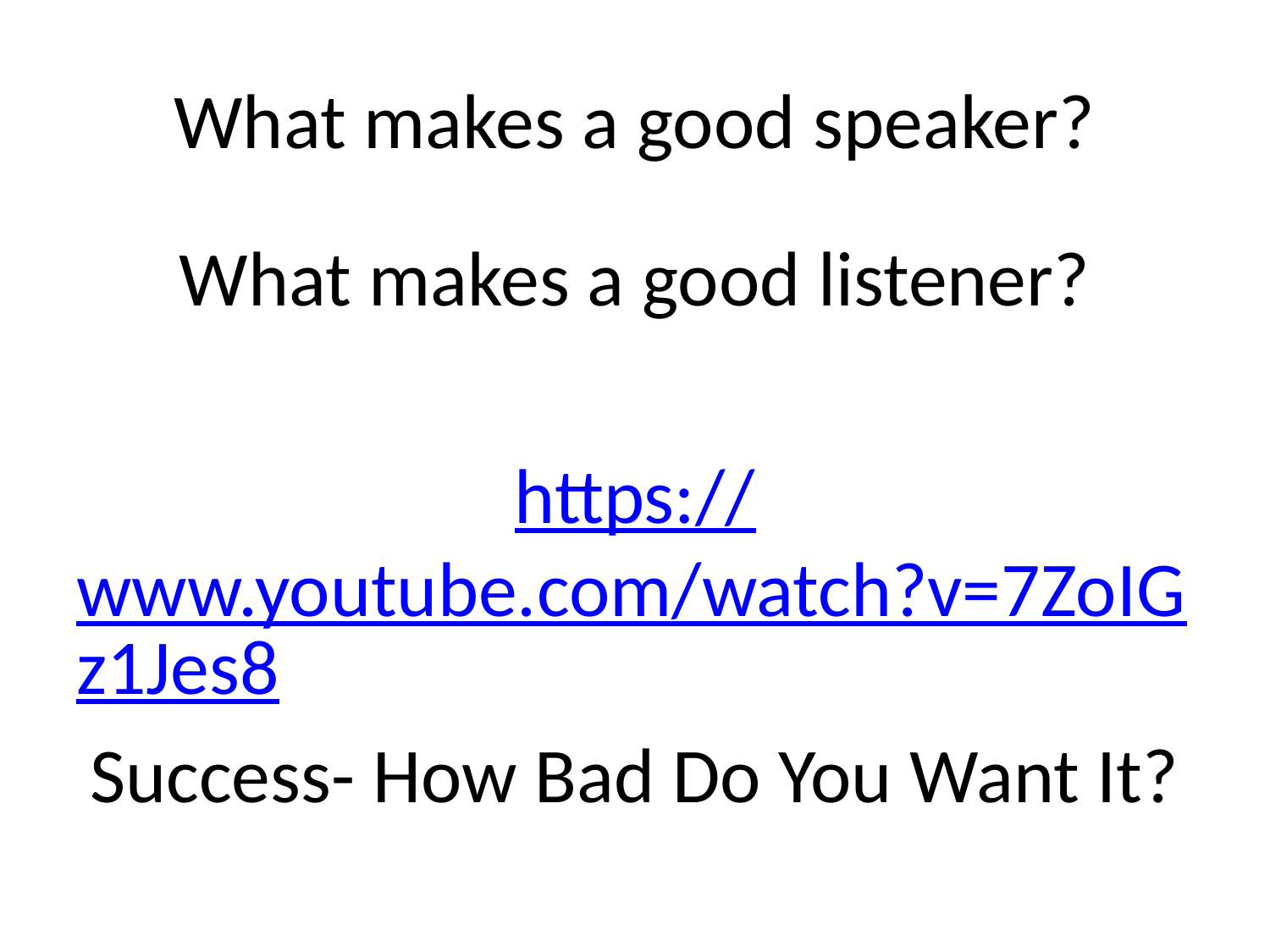

# What makes a good speaker?
What makes a good listener?

https://www.youtube.com/watch?v=7ZoIGz1Jes8
Success- How Bad Do You Want It?